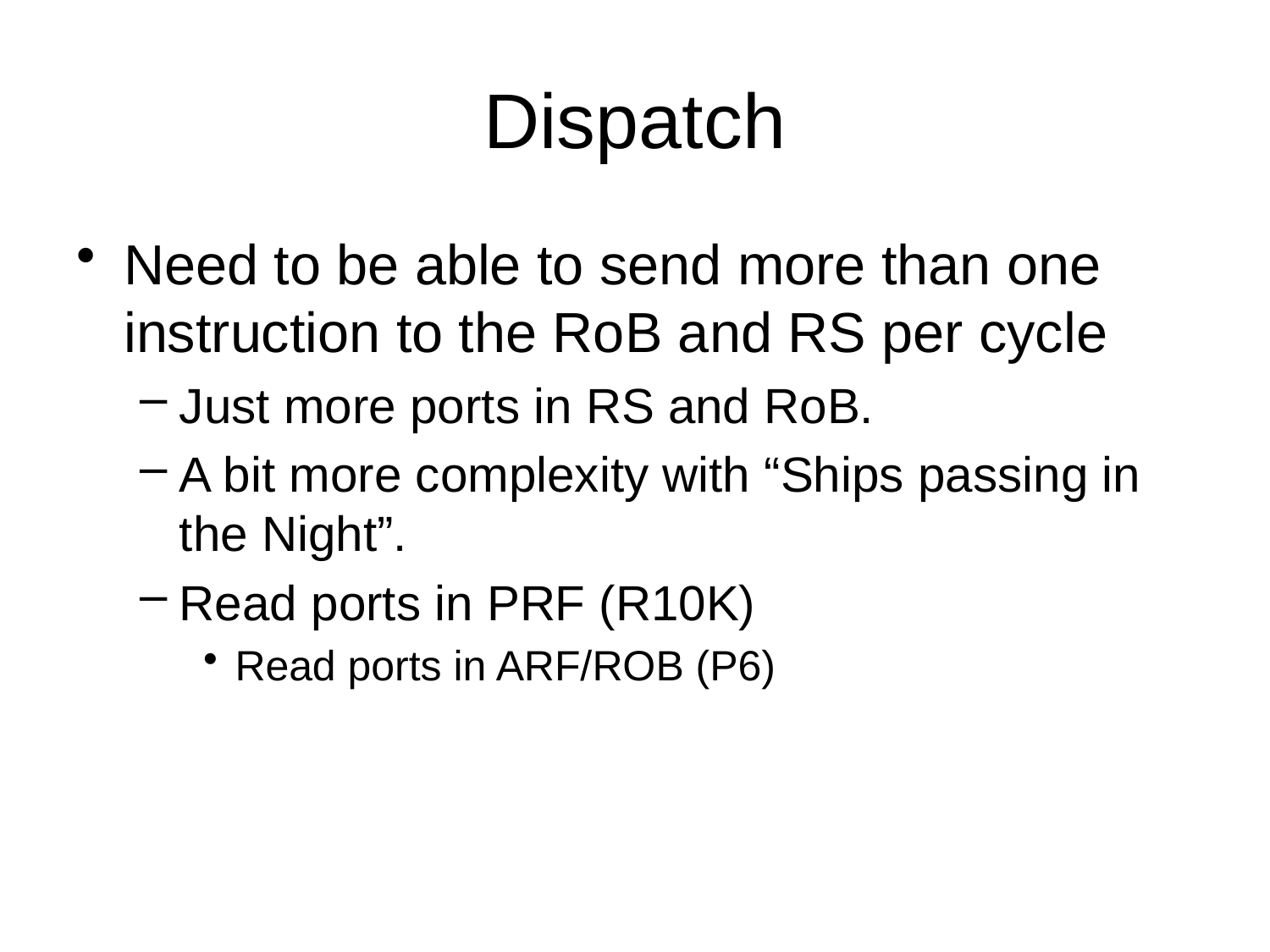

# Dispatch
Need to be able to send more than one instruction to the RoB and RS per cycle
Just more ports in RS and RoB.
A bit more complexity with “Ships passing in the Night”.
Read ports in PRF (R10K)
Read ports in ARF/ROB (P6)